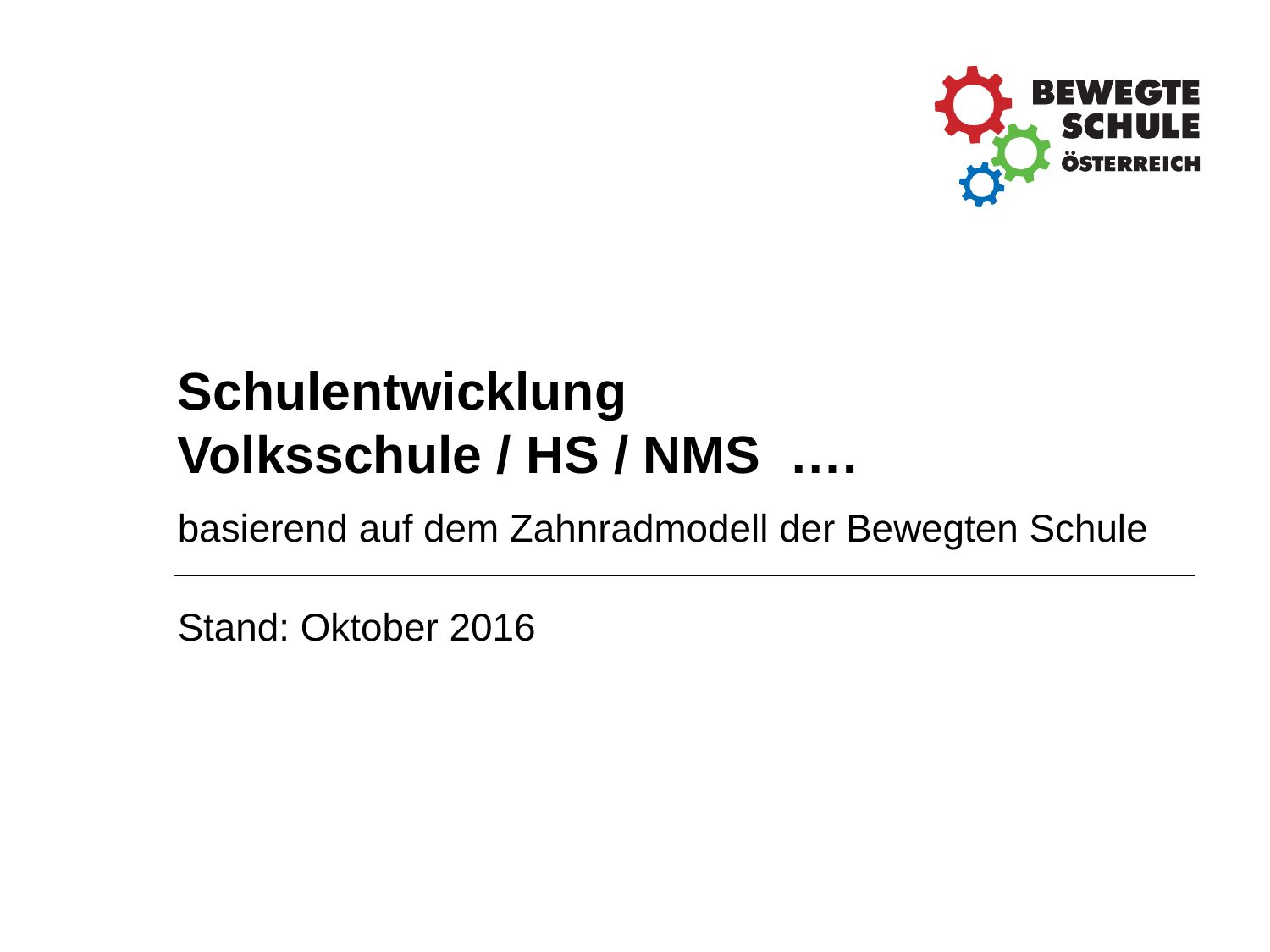

# Schulentwicklung Volksschule / HS / NMS  ….
basierend auf dem Zahnradmodell der Bewegten Schule
Stand: Oktober 2016